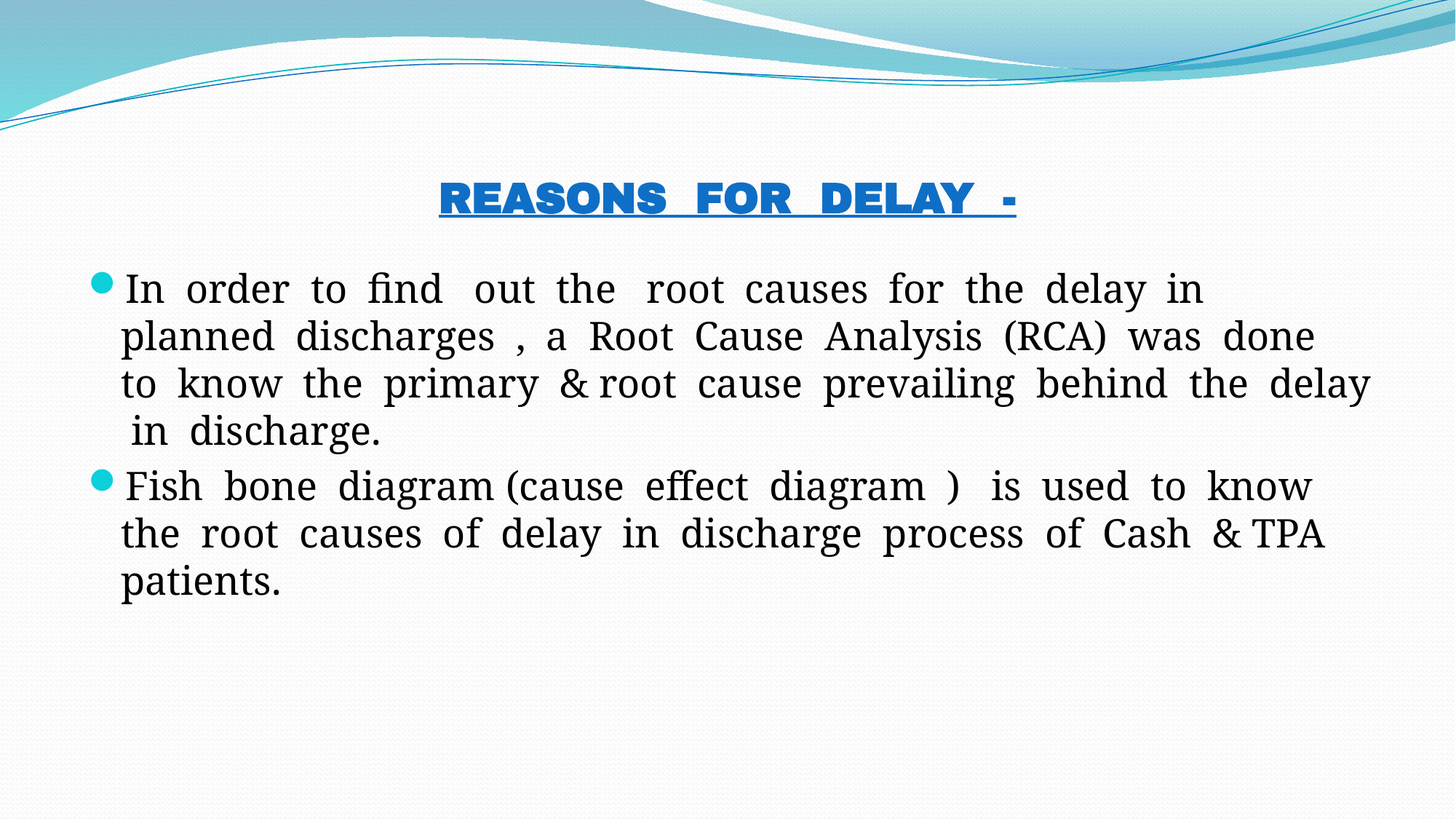

# REASONS  FOR  DELAY  -
In  order  to  find   out  the   root  causes  for  the  delay  in  planned  discharges  ,  a  Root  Cause  Analysis  (RCA)  was  done  to  know  the  primary  & root  cause  prevailing  behind  the  delay  in  discharge.
Fish  bone  diagram (cause  effect  diagram  )   is  used  to  know  the  root  causes  of  delay  in  discharge  process  of  Cash  & TPA  patients.